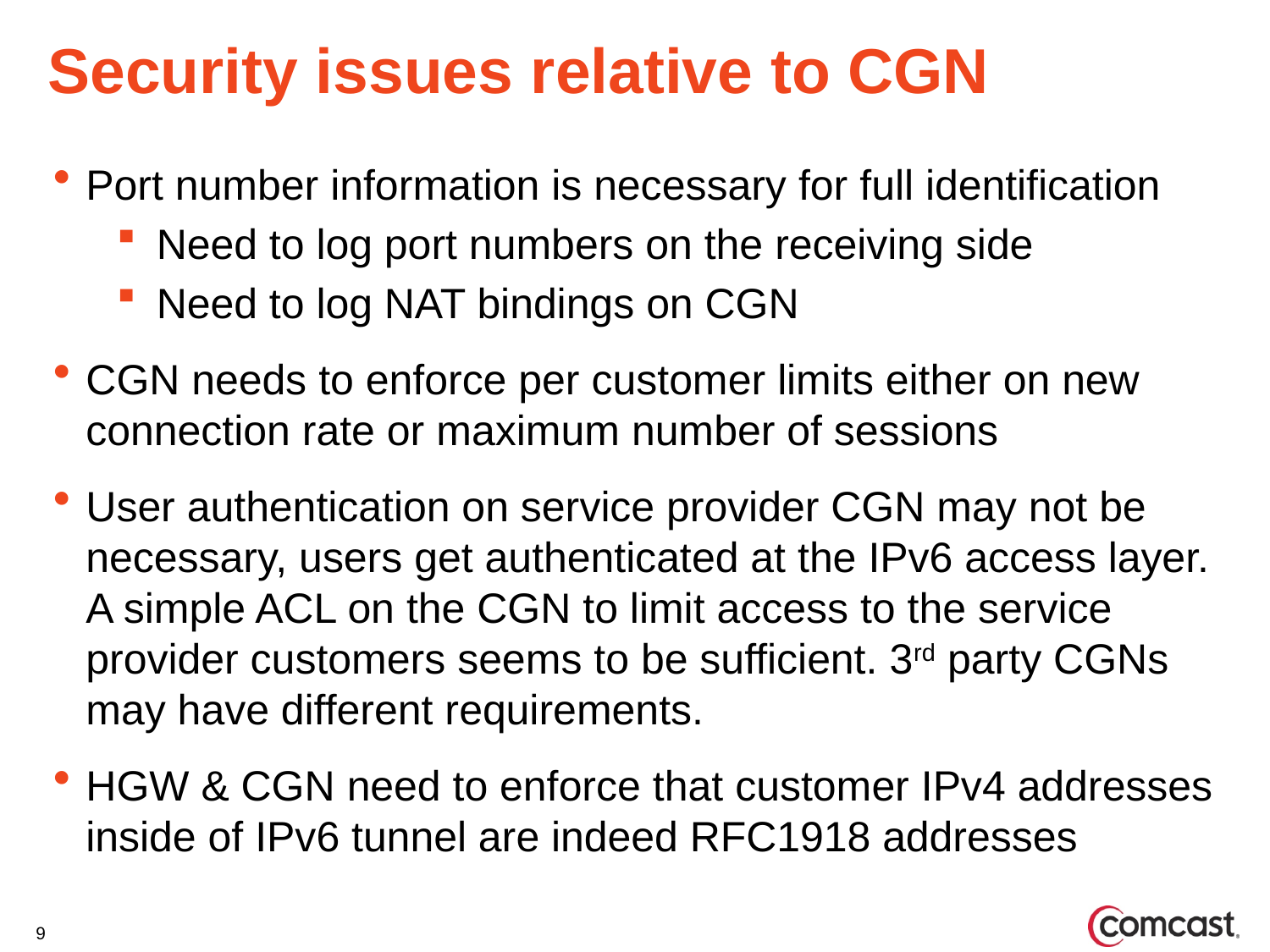

# Security issues relative to CGN
Port number information is necessary for full identification
Need to log port numbers on the receiving side
Need to log NAT bindings on CGN
CGN needs to enforce per customer limits either on new connection rate or maximum number of sessions
User authentication on service provider CGN may not be necessary, users get authenticated at the IPv6 access layer. A simple ACL on the CGN to limit access to the service provider customers seems to be sufficient. 3rd party CGNs may have different requirements.
HGW & CGN need to enforce that customer IPv4 addresses inside of IPv6 tunnel are indeed RFC1918 addresses

9